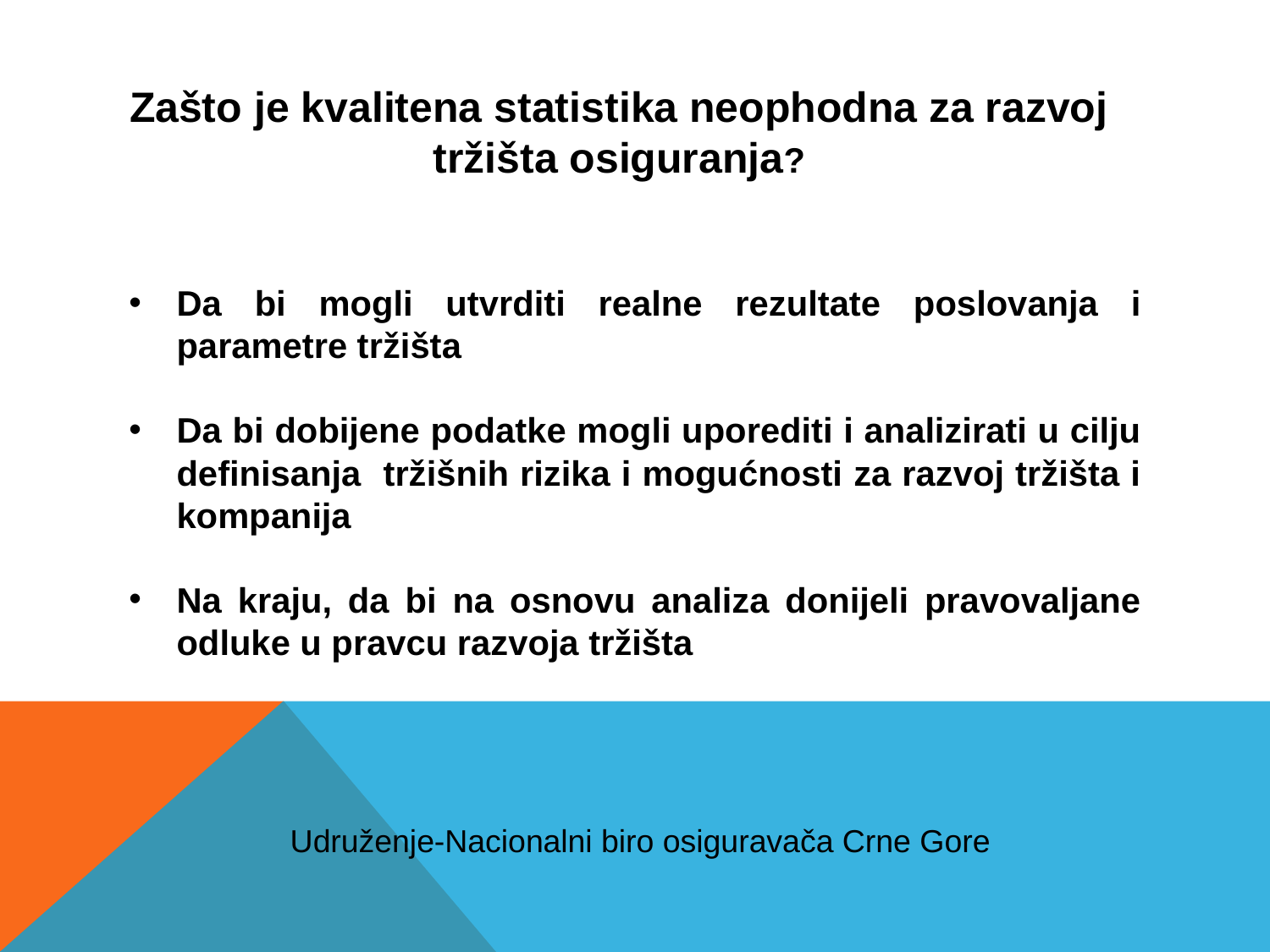

Zašto je kvalitena statistika neophodna za razvoj tržišta osiguranja?
Da bi mogli utvrditi realne rezultate poslovanja i parametre tržišta

Da bi dobijene podatke mogli uporediti i analizirati u cilju definisanja  tržišnih rizika i mogućnosti za razvoj tržišta i kompanija

Na kraju, da bi na osnovu analiza donijeli pravovaljane odluke u pravcu razvoja tržišta

Udruženje-Nacionalni biro osiguravača Crne Gore